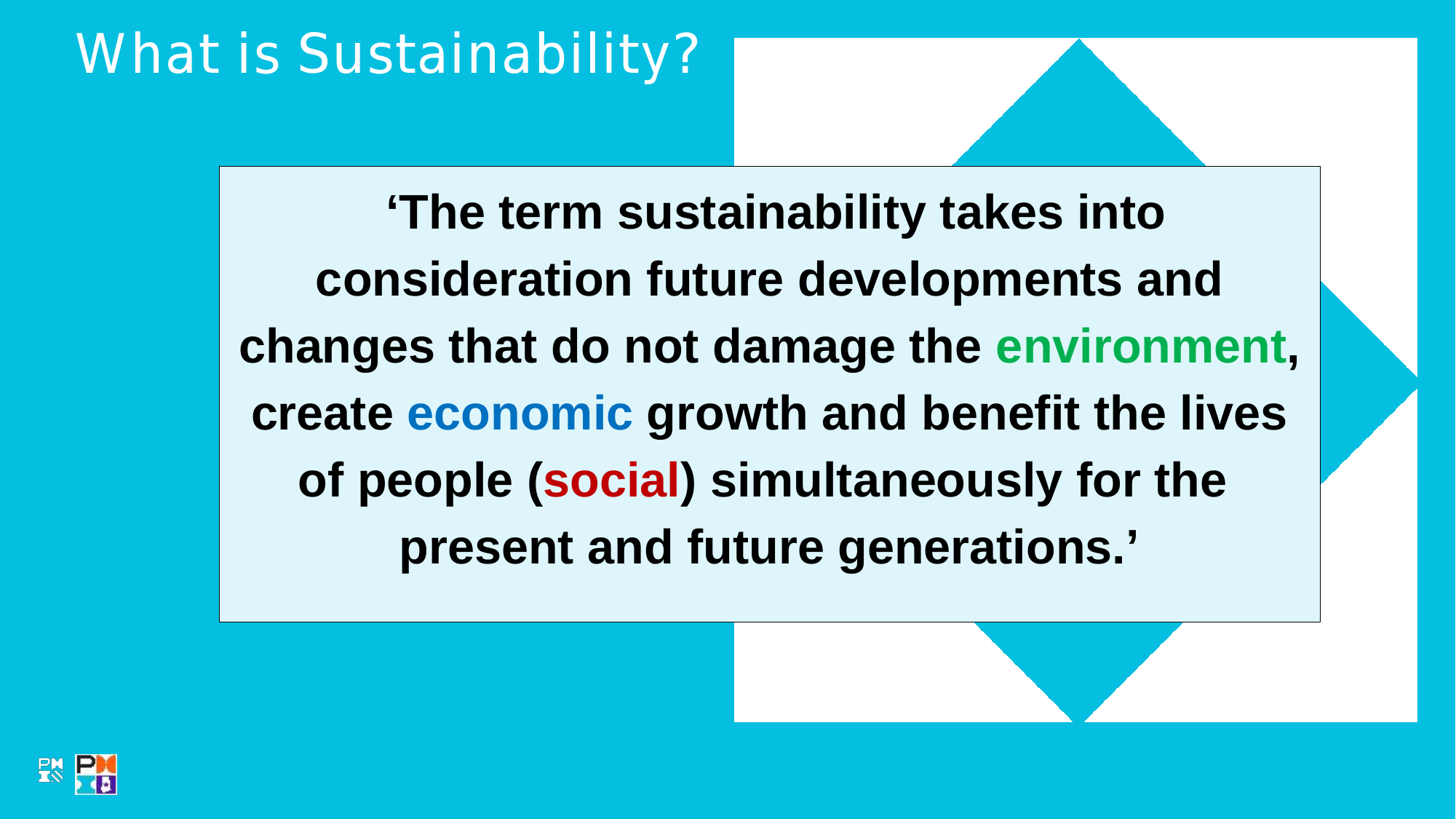

What is Sustainability?

 ‘The term sustainability takes into consideration future developments and changes that do not damage the environment, create economic growth and benefit the lives of people (social) simultaneously for the  present and future generations.’